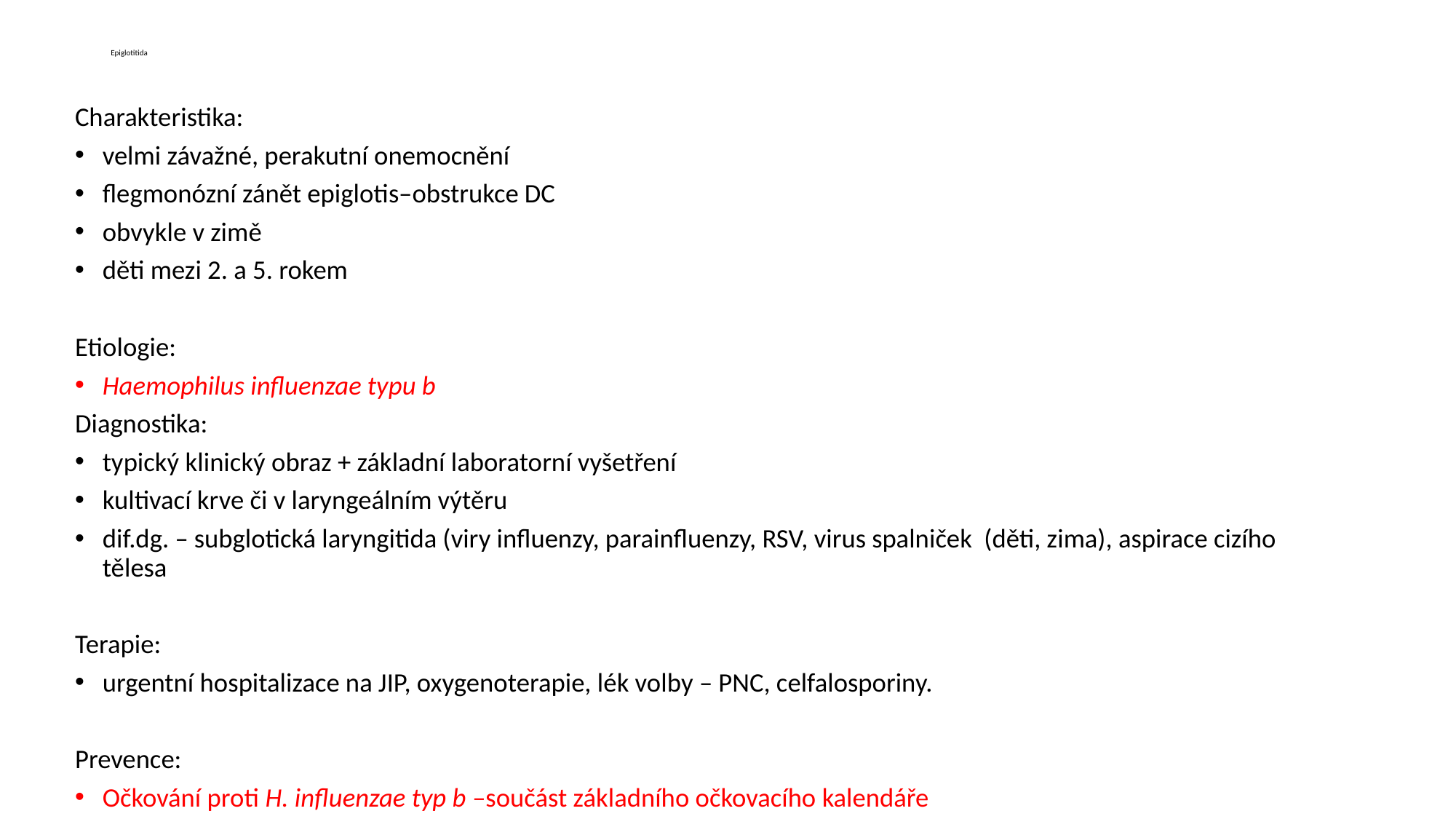

# Epiglotitida
Charakteristika:
velmi závažné, perakutní onemocnění
flegmonózní zánět epiglotis–obstrukce DC
obvykle v zimě
děti mezi 2. a 5. rokem

Etiologie:
Haemophilus influenzae typu b
Diagnostika:
typický klinický obraz + základní laboratorní vyšetření
kultivací krve či v laryngeálním výtěru
dif.dg. – subglotická laryngitida (viry influenzy, parainfluenzy, RSV, virus spalniček  (děti, zima), aspirace cizího tělesa

Terapie:
urgentní hospitalizace na JIP, oxygenoterapie, lék volby – PNC, celfalosporiny.

Prevence:
Očkování proti H. influenzae typ b –součást základního očkovacího kalendáře